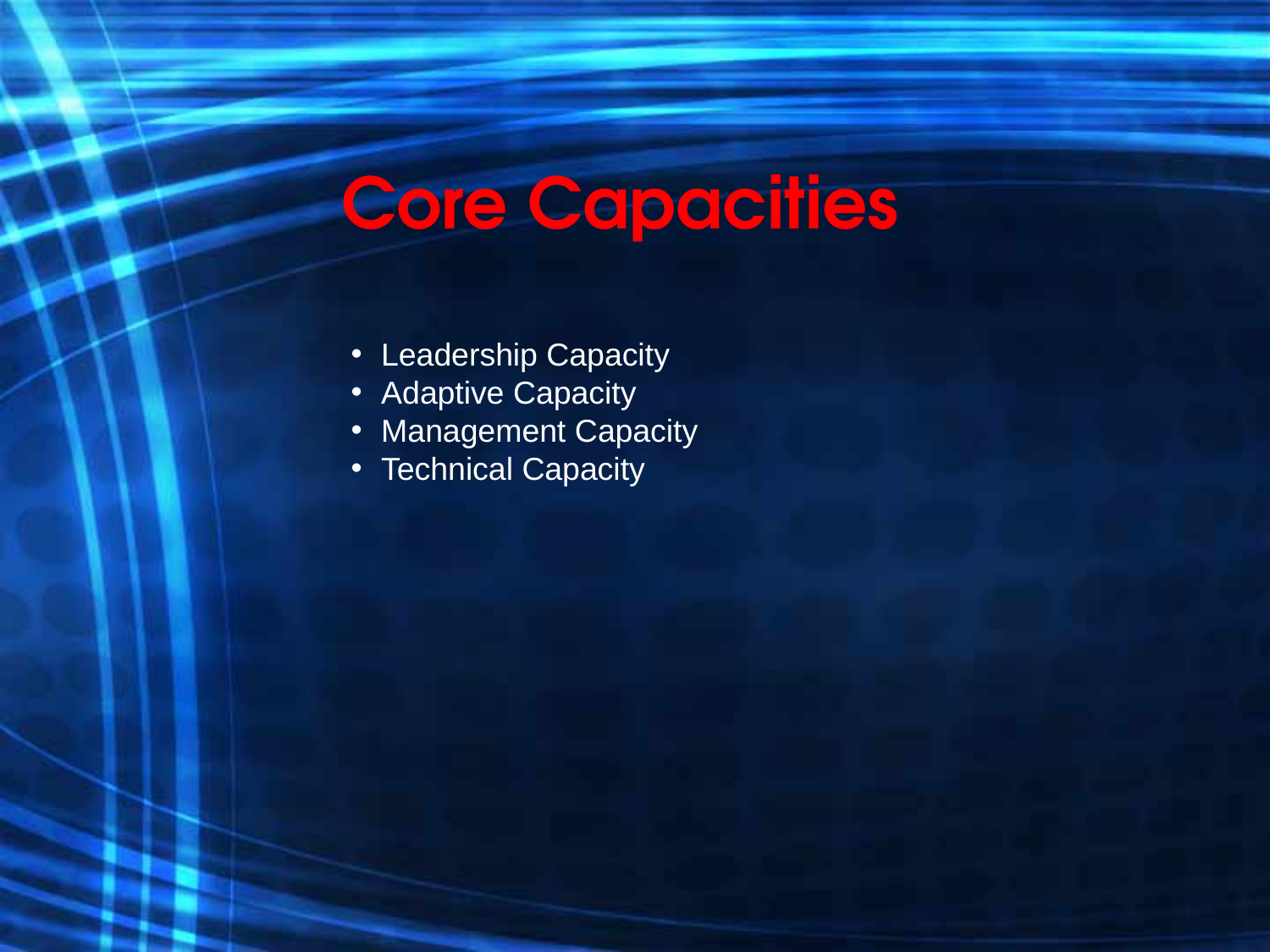

Core Capacities
Leadership Capacity
Adaptive Capacity
Management Capacity
Technical Capacity